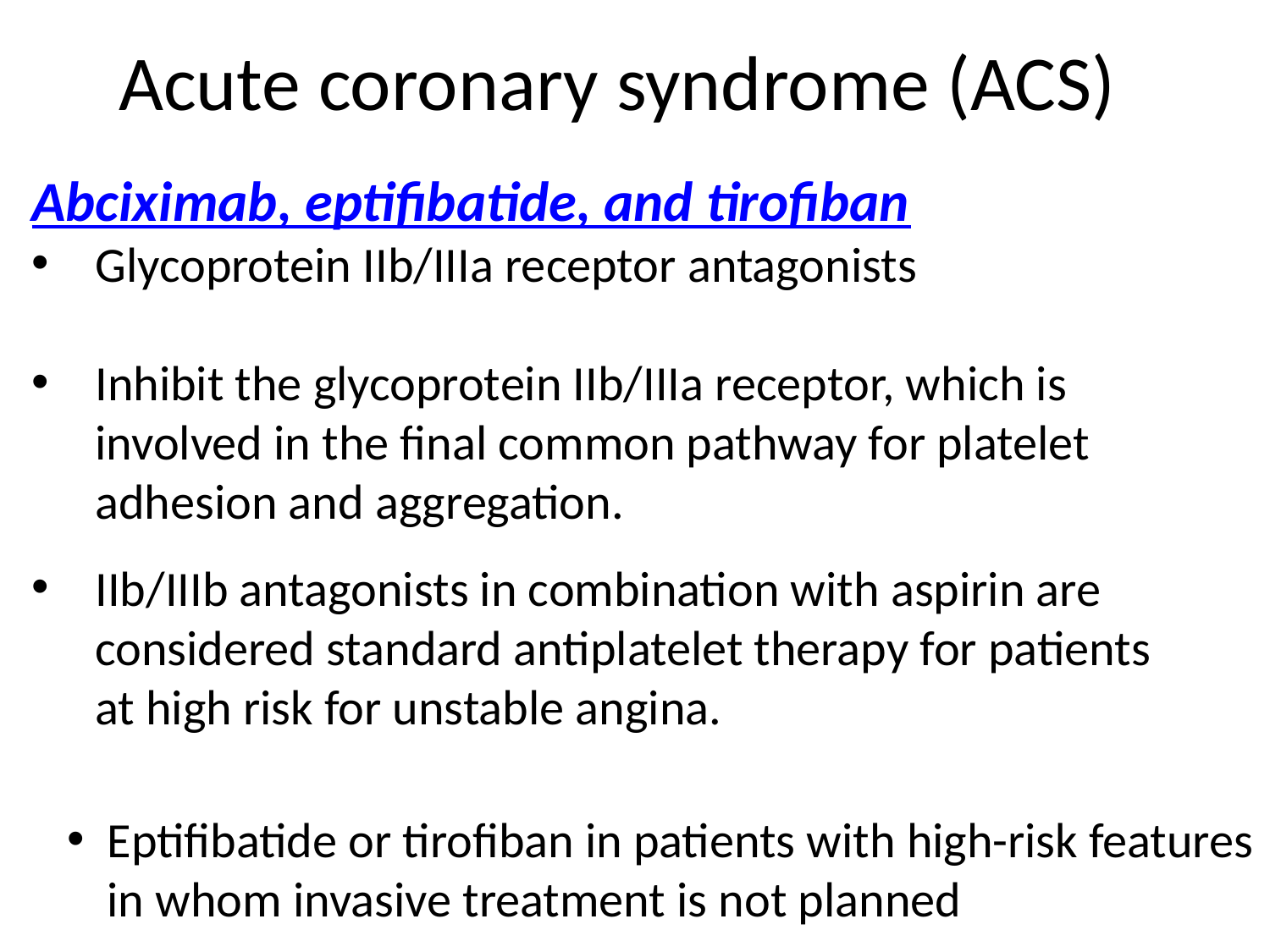

# Acute coronary syndrome (ACS)
Abciximab, eptifibatide, and tirofiban
Glycoprotein IIb/IIIa receptor antagonists

Inhibit the glycoprotein IIb/IIIa receptor, which is involved in the final common pathway for platelet adhesion and aggregation.
IIb/IIIb antagonists in combination with aspirin are considered standard antiplatelet therapy for patients at high risk for unstable angina.

Eptifibatide or tirofiban in patients with high-risk features in whom invasive treatment is not planned